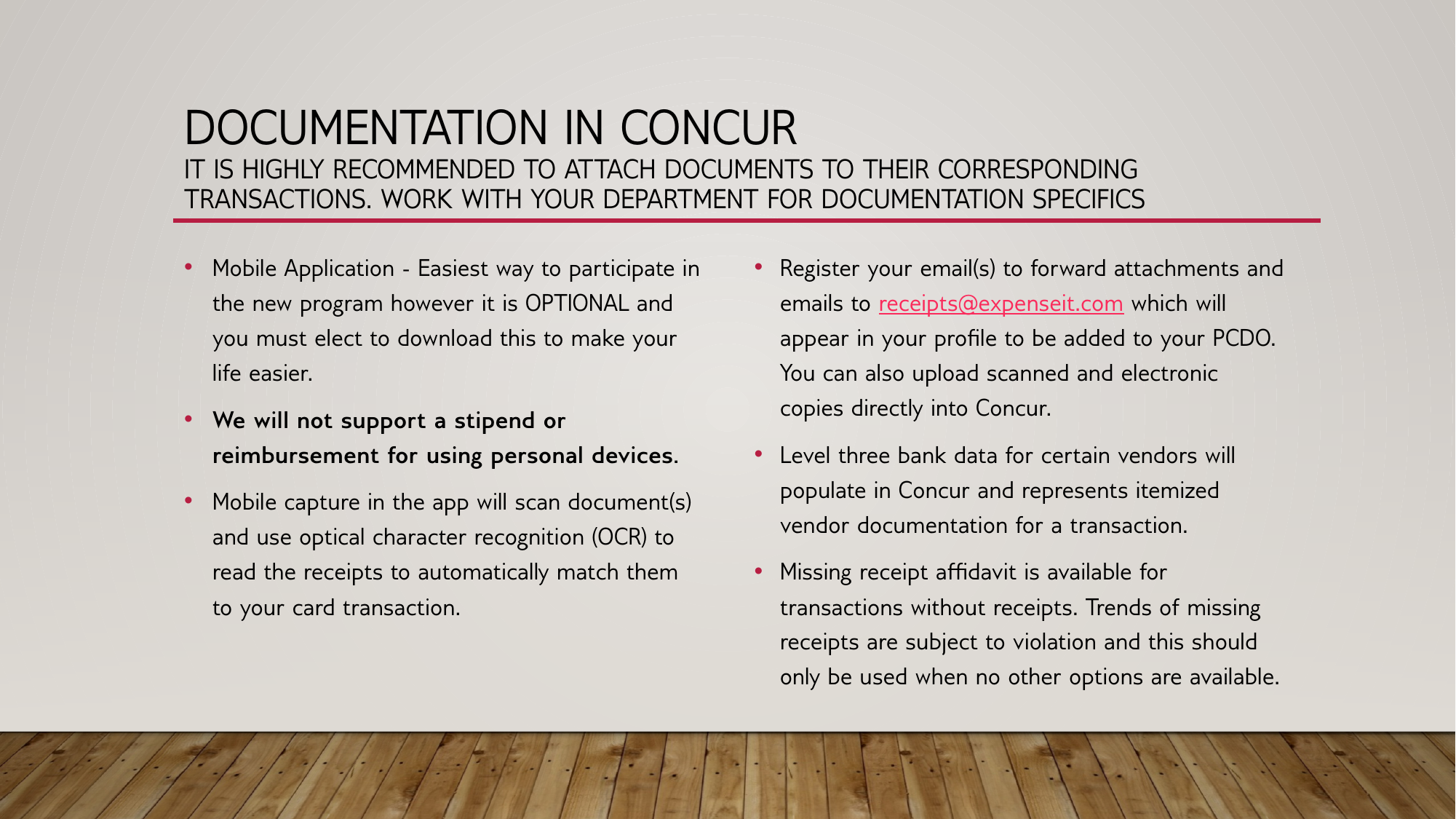

# Documentation in Concur IT IS HIGHLY RECOMMENDED TO ATTACH DOCUMENTS TO THEIR CORRESPONDING TRANSACTIONS. WORK WITH YOUR DEPARTMENT FOR DOCUMENTATION SPECIFICS
Mobile Application - Easiest way to participate in the new program however it is OPTIONAL and you must elect to download this to make your life easier.
We will not support a stipend or reimbursement for using personal devices.
Mobile capture in the app will scan document(s) and use optical character recognition (OCR) to read the receipts to automatically match them to your card transaction.
Register your email(s) to forward attachments and emails to receipts@expenseit.com which will appear in your profile to be added to your PCDO. You can also upload scanned and electronic copies directly into Concur.
Level three bank data for certain vendors will populate in Concur and represents itemized vendor documentation for a transaction.
Missing receipt affidavit is available for transactions without receipts. Trends of missing receipts are subject to violation and this should only be used when no other options are available.